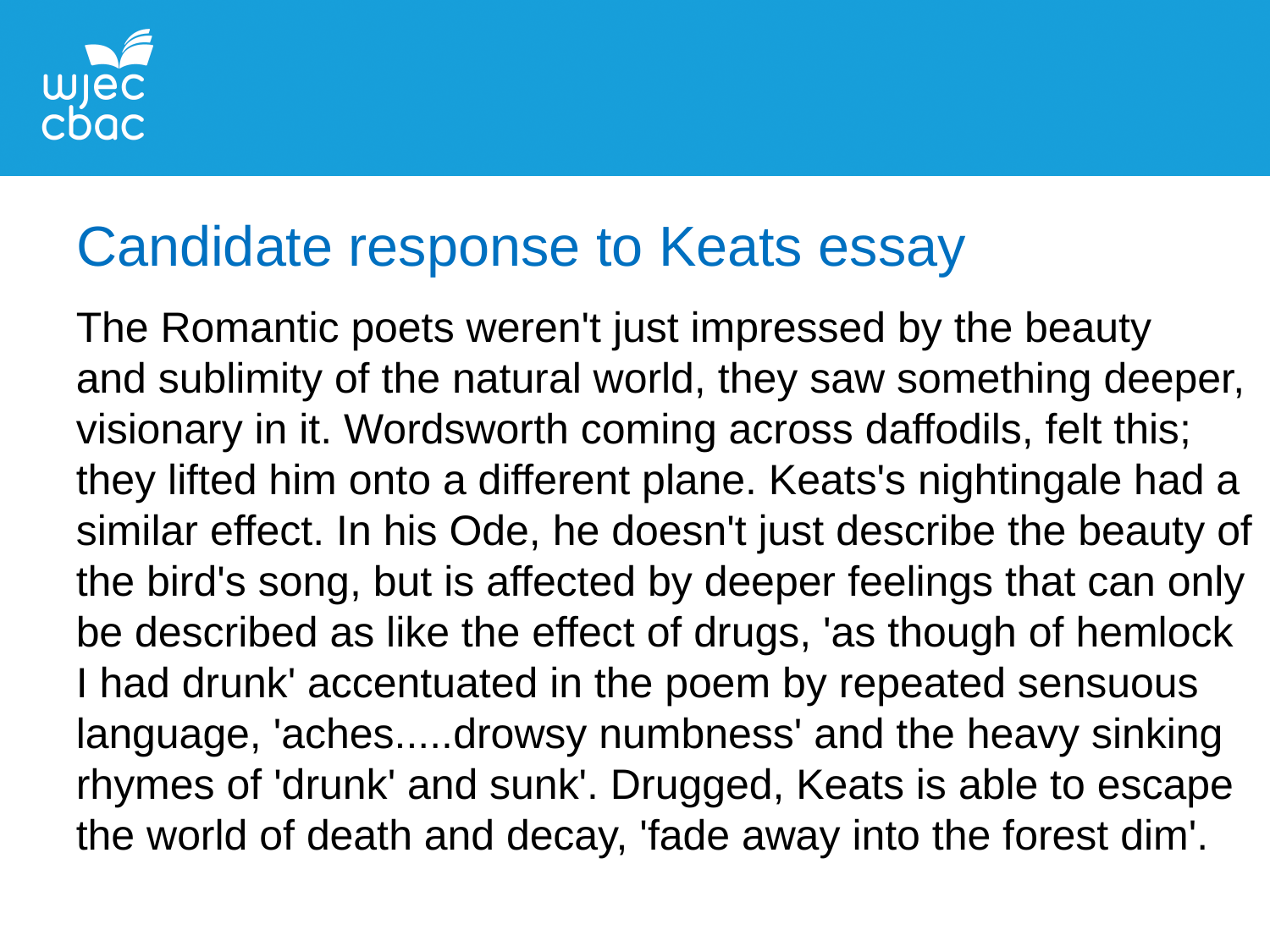

Candidate response to Keats essay
The Romantic poets weren't just impressed by the beauty and sublimity of the natural world, they saw something deeper, visionary in it. Wordsworth coming across daffodils, felt this; they lifted him onto a different plane. Keats's nightingale had a similar effect. In his Ode, he doesn't just describe the beauty of the bird's song, but is affected by deeper feelings that can only be described as like the effect of drugs, 'as though of hemlock I had drunk' accentuated in the poem by repeated sensuous language, 'aches.....drowsy numbness' and the heavy sinking rhymes of 'drunk' and sunk'. Drugged, Keats is able to escape the world of death and decay, 'fade away into the forest dim'.